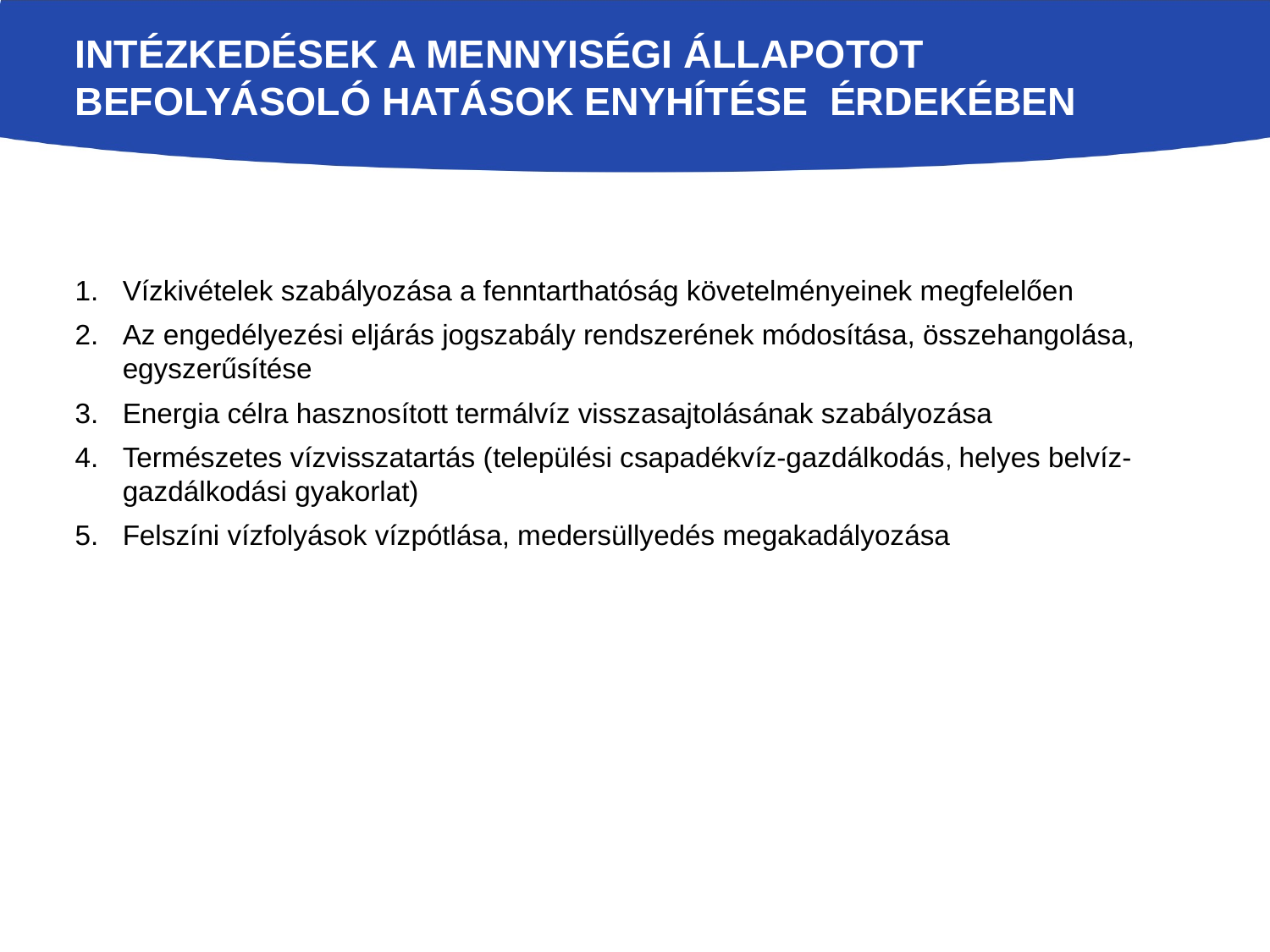

# Intézkedések A mennyiségi állapotot befolyásoló hatások enyhítése  érdekében
Vízkivételek szabályozása a fenntarthatóság követelményeinek megfelelően
Az engedélyezési eljárás jogszabály rendszerének módosítása, összehangolása, egyszerűsítése
Energia célra hasznosított termálvíz visszasajtolásának szabályozása
Természetes vízvisszatartás (települési csapadékvíz-gazdálkodás, helyes belvíz-gazdálkodási gyakorlat)
Felszíni vízfolyások vízpótlása, medersüllyedés megakadályozása